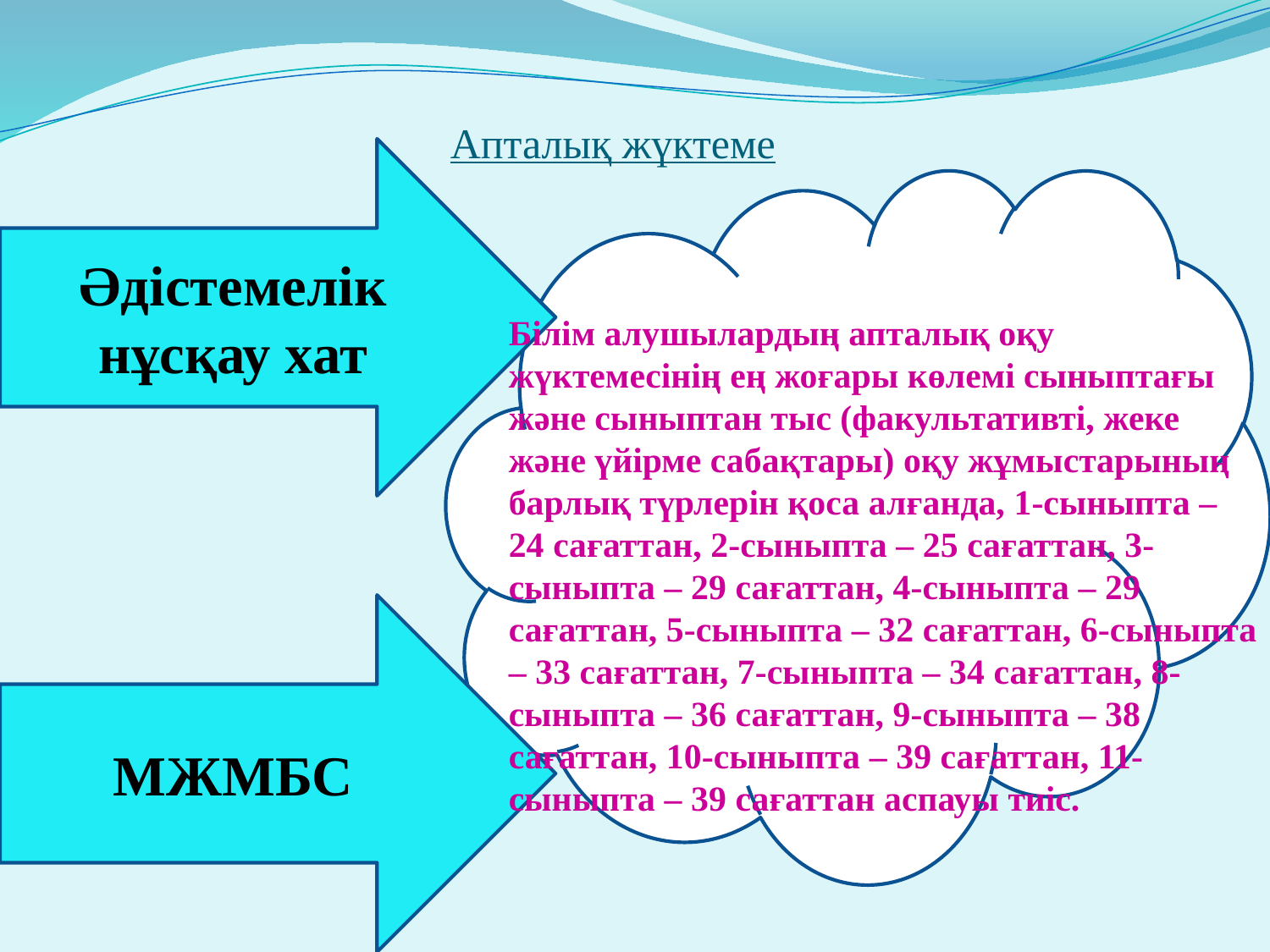

# Апталық жүктеме
Әдістемелік нұсқау хат

Білім алушылардың апталық оқу жүктемесінің ең жоғары көлемі сыныптағы және сыныптан тыс (факультативті, жеке және үйірме сабақтары) оқу жұмыстарының барлық түрлерін қоса алғанда, 1-сыныпта – 24 сағаттан, 2-сыныпта – 25 сағаттан, 3-сыныпта – 29 сағаттан, 4-сыныпта – 29 сағаттан, 5-сыныпта – 32 сағаттан, 6-сыныпта – 33 сағаттан, 7-сыныпта – 34 сағаттан, 8-сыныпта – 36 сағаттан, 9-сыныпта – 38 сағаттан, 10-сыныпта – 39 сағаттан, 11-сыныпта – 39 сағаттан аспауы тиіс.
МЖМБС